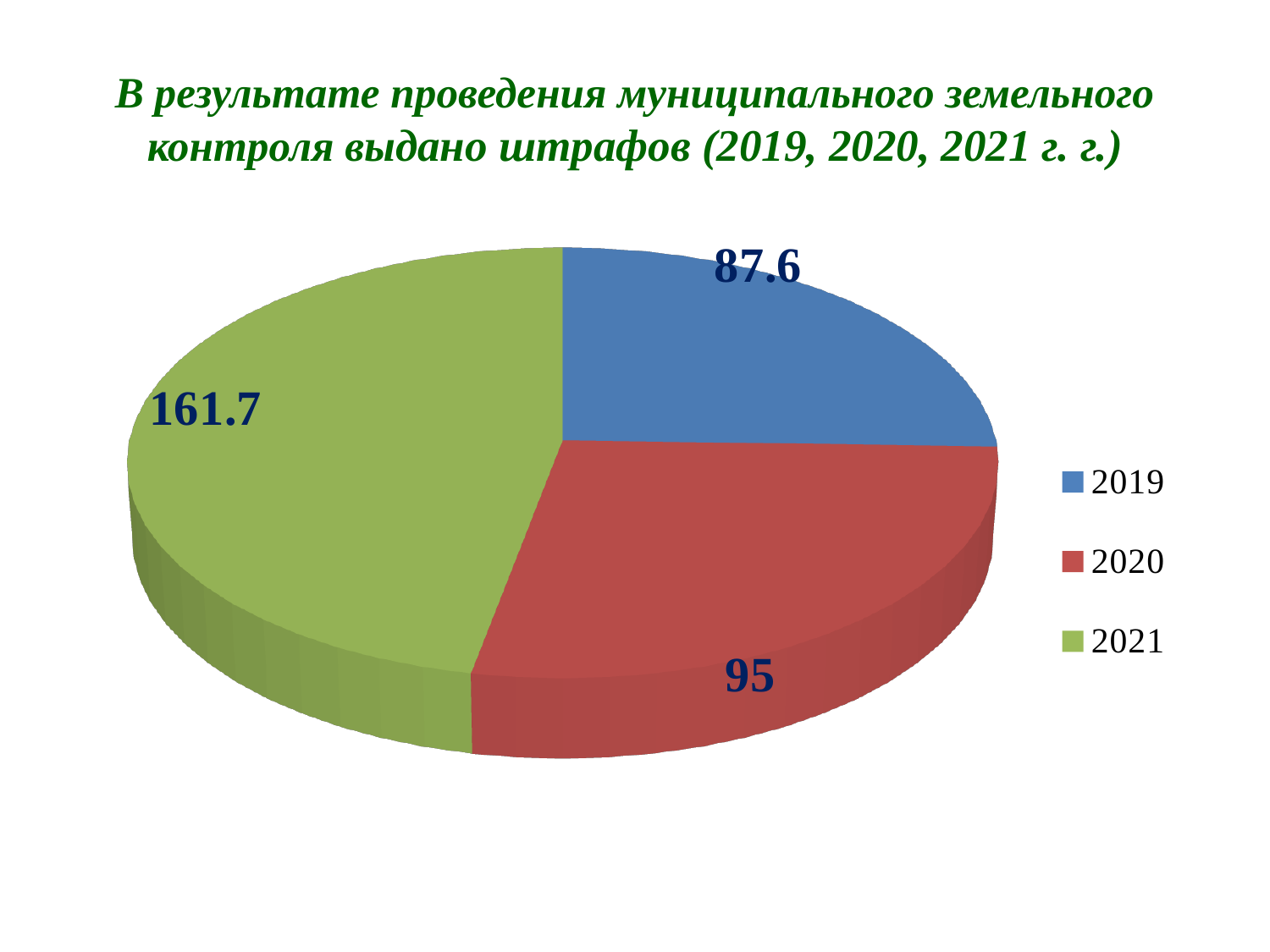

# В результате проведения муниципального земельного контроля выдано штрафов (2019, 2020, 2021 г. г.)

[unsupported chart]